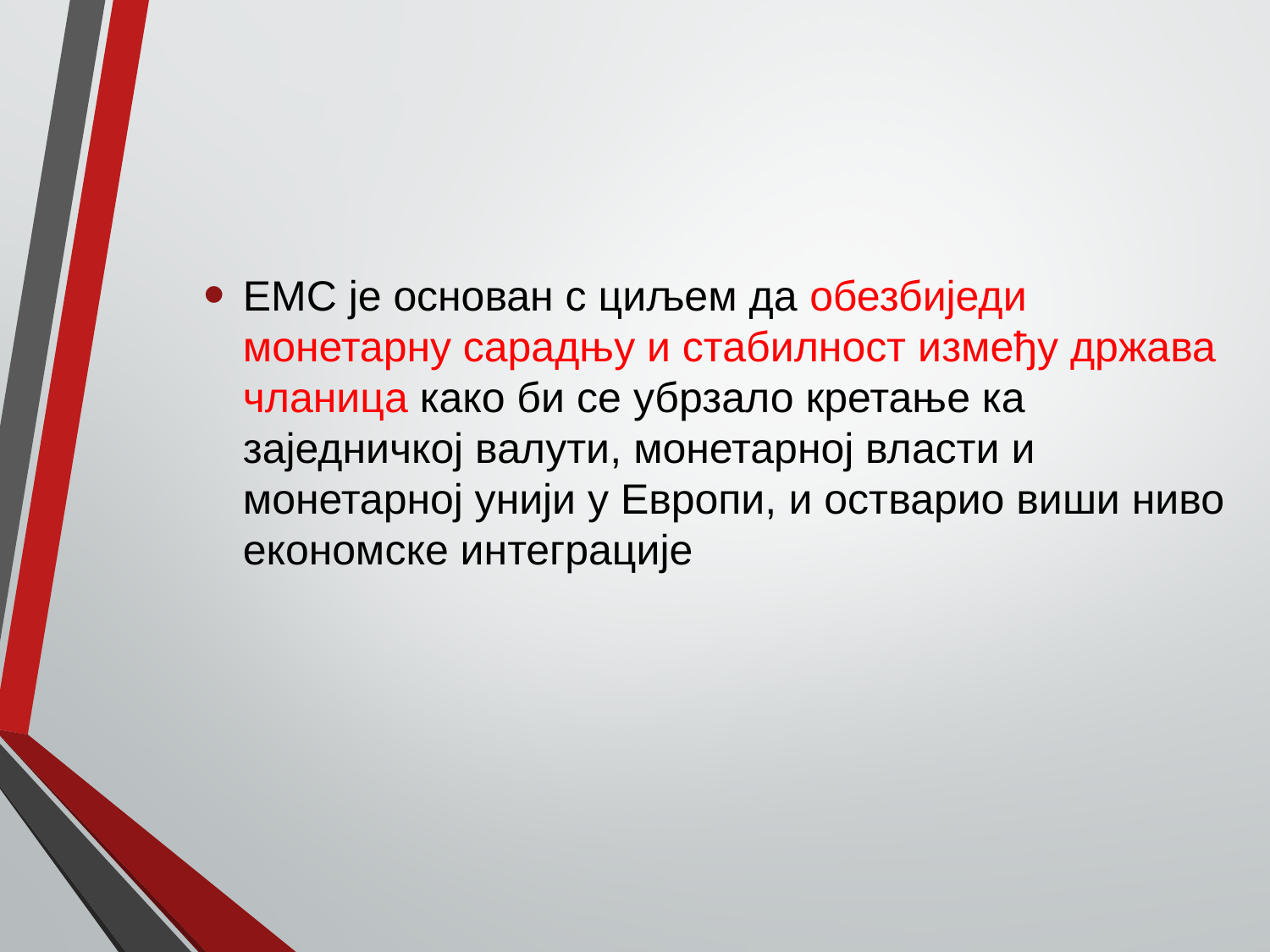

ЕМС је основан с циљем да обезбиједи монетарну сарадњу и стабилност између држава чланица како би се убрзало кретање ка заједничкој валути, монетарној власти и монетарној унији у Европи, и остварио виши ниво економске интеграције